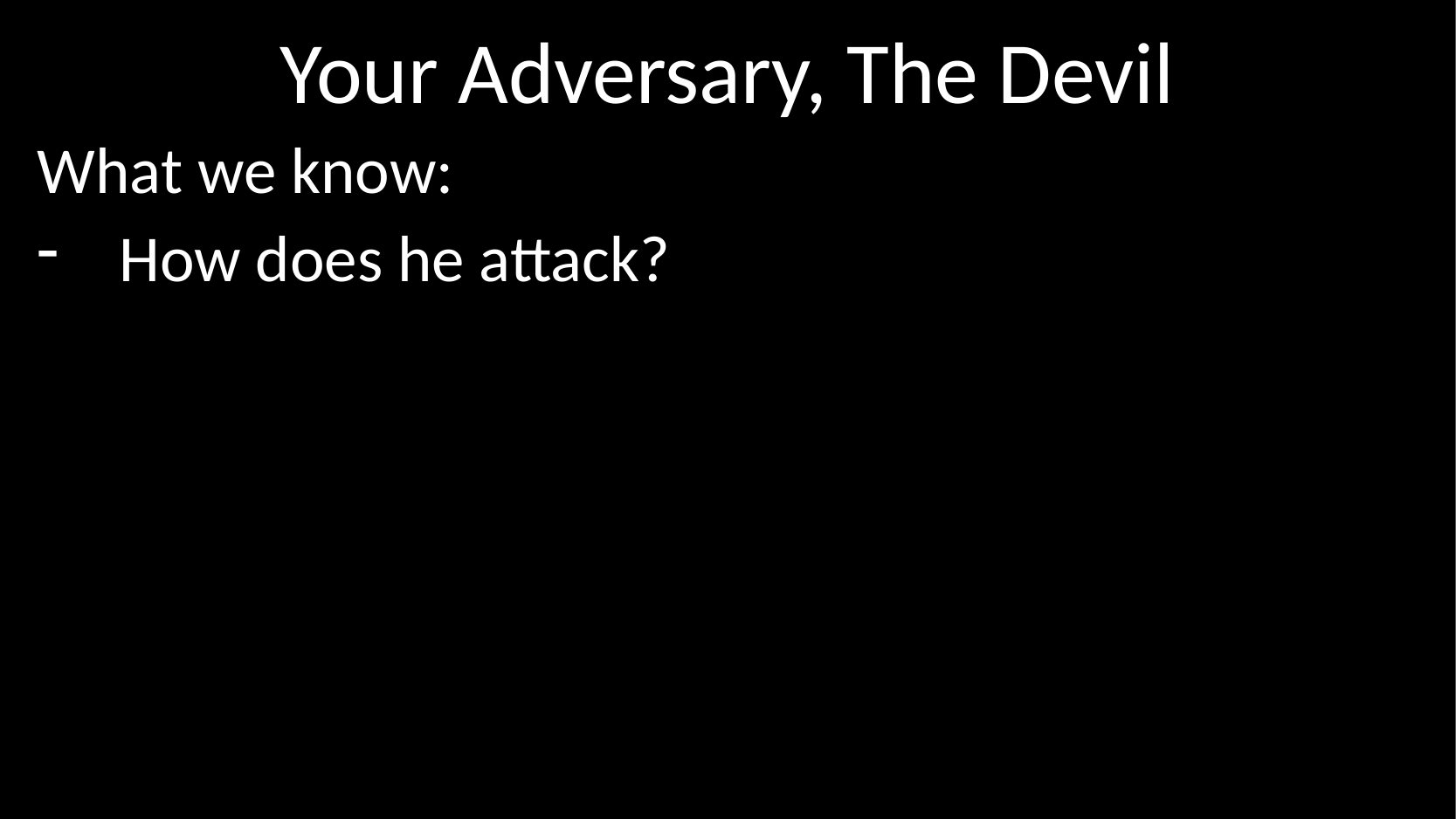

# Your Adversary, The Devil
What we know:
How does he attack?